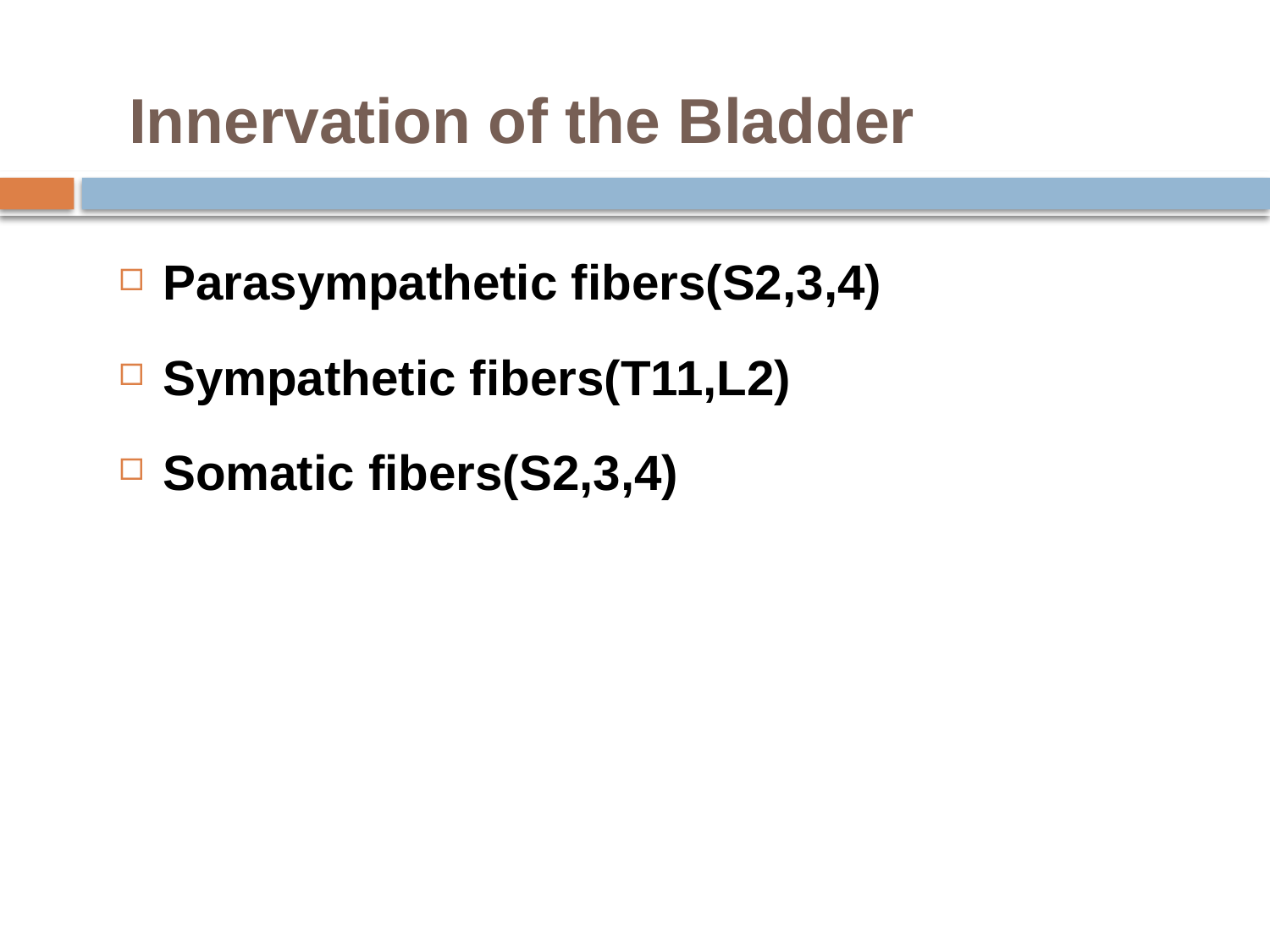

# Innervation of the Bladder
Parasympathetic fibers(S2,3,4)
Sympathetic fibers(T11,L2)
Somatic fibers(S2,3,4)